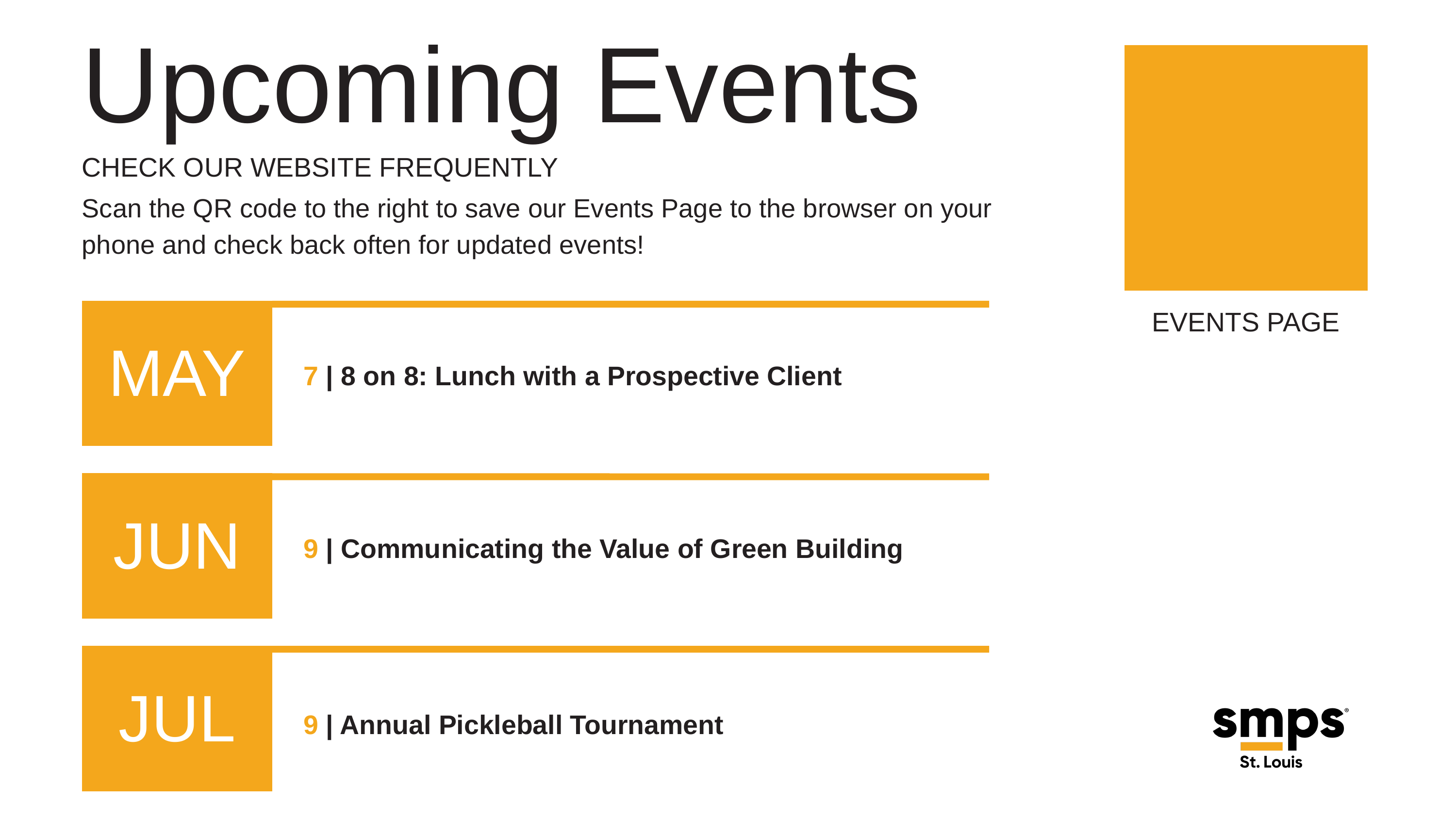

Upcoming Events

CHECK OUR WEBSITE FREQUENTLY
Scan the QR code to the right to save our Events Page to the browser on your phone and check back often for updated events!

EVENTS PAGE

MAY
7 | 8 on 8: Lunch with a Prospective Client

JUN
9 | Communicating the Value of Green Building

JUL
9 | Annual Pickleball Tournament